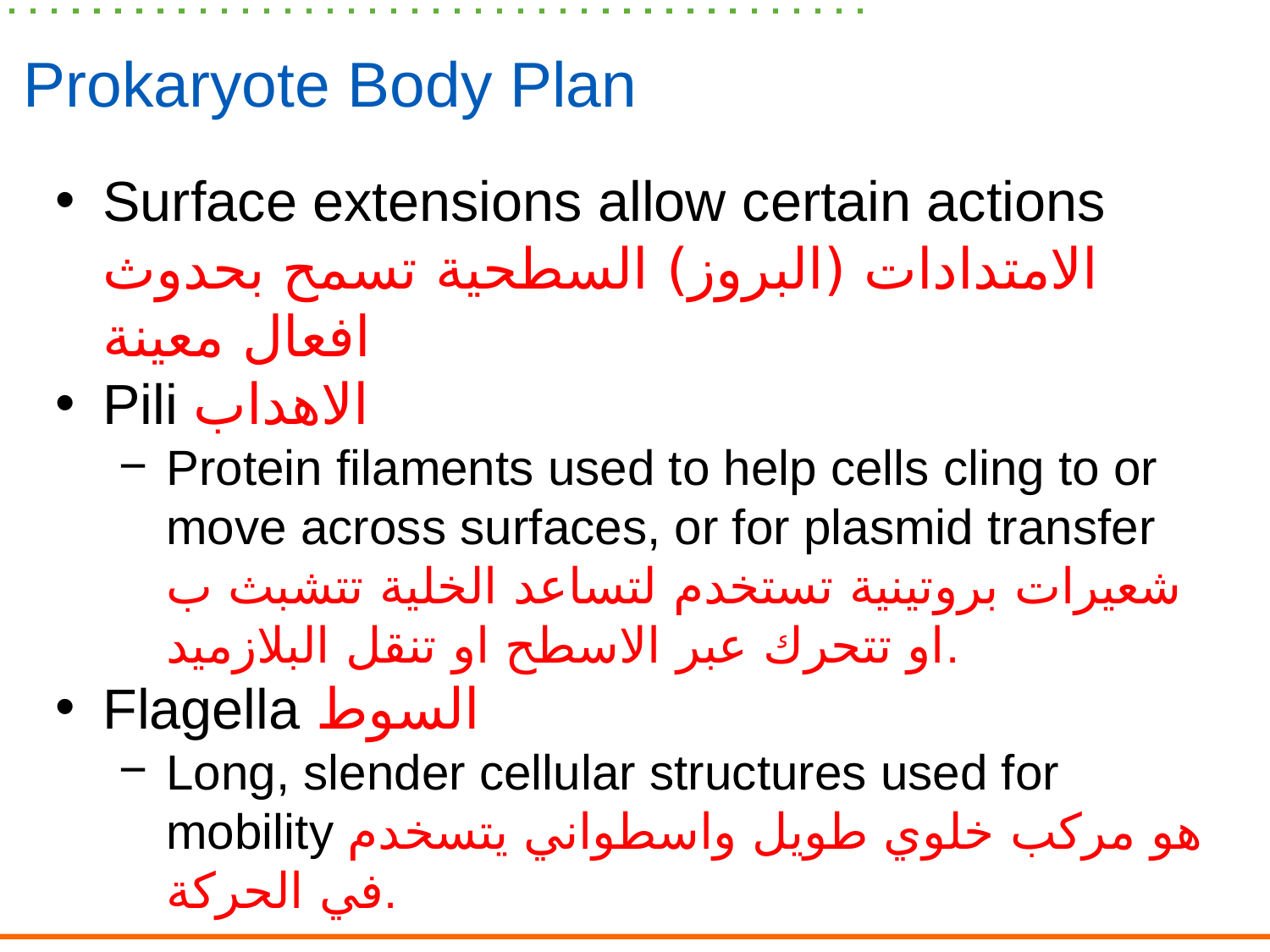

# Prokaryote Body Plan
Surface extensions allow certain actions الامتدادات (البروز) السطحية تسمح بحدوث افعال معينة
Pili الاهداب
Protein filaments used to help cells cling to or move across surfaces, or for plasmid transfer شعيرات بروتينية تستخدم لتساعد الخلية تتشبث ب او تتحرك عبر الاسطح او تنقل البلازميد.
Flagella السوط
Long, slender cellular structures used for mobility هو مركب خلوي طويل واسطواني يتسخدم في الحركة.